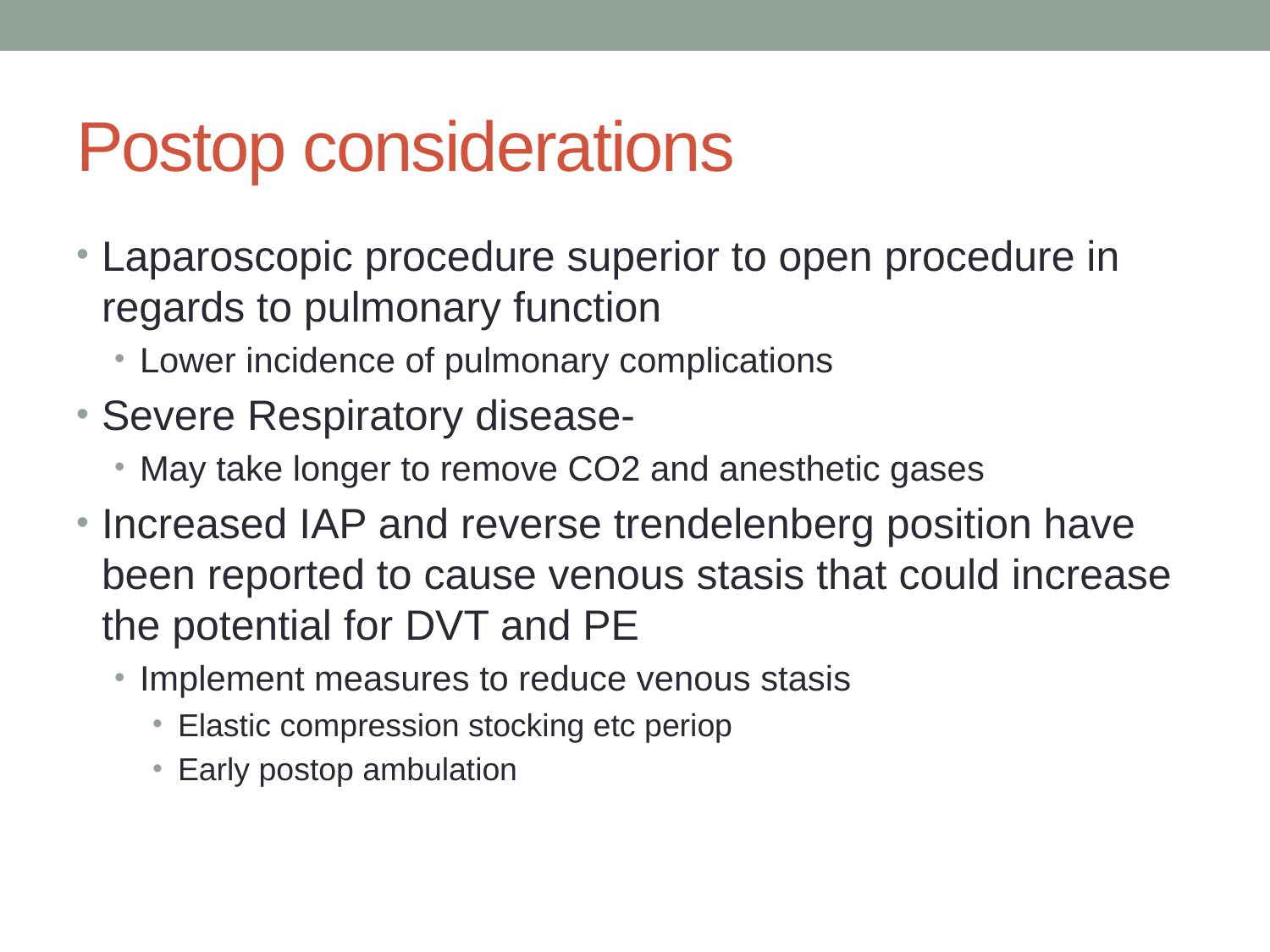

# Postop considerations
Laparoscopic procedure superior to open procedure in regards to pulmonary function
Lower incidence of pulmonary complications
Severe Respiratory disease-
May take longer to remove CO2 and anesthetic gases
Increased IAP and reverse trendelenberg position have been reported to cause venous stasis that could increase the potential for DVT and PE
Implement measures to reduce venous stasis
Elastic compression stocking etc periop
Early postop ambulation